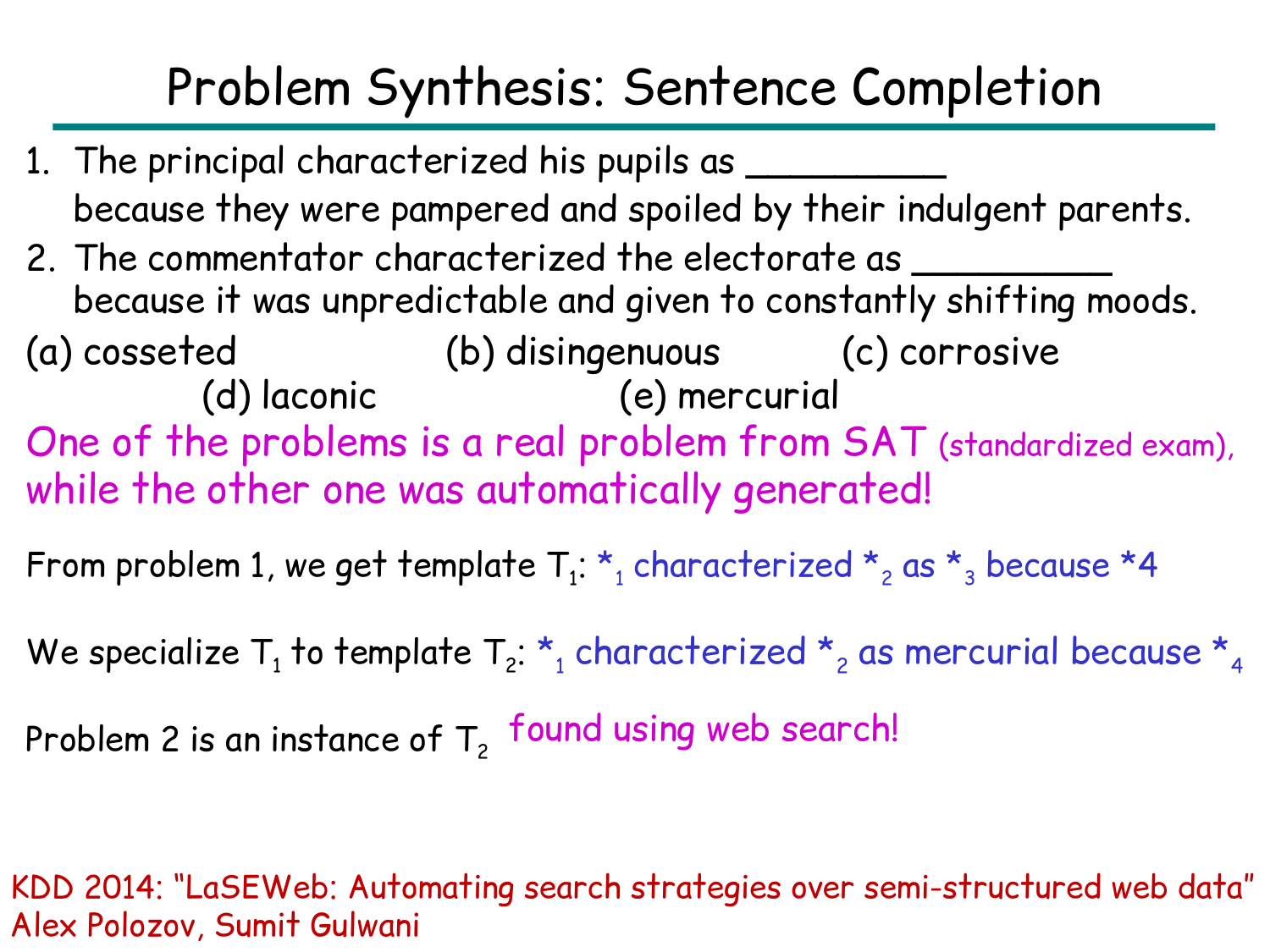

# Problem Synthesis: Sentence Completion
The principal characterized his pupils as _________                  because they were pampered and spoiled by their indulgent parents.
The commentator characterized the electorate as _________  because it was unpredictable and given to constantly shifting moods.
(a) cosseted                   (b) disingenuous           (c) corrosive                                  (d) laconic                      (e) mercurial
One of the problems is a real problem from SAT (standardized exam),
while the other one was automatically generated!

From problem 1, we get template T1: *1 characterized *2 as *3 because *4

We specialize T1 to template T2: *1 characterized *2 as mercurial because *4

Problem 2 is an instance of T2

found using web search!
KDD 2014: “LaSEWeb: Automating search strategies over semi-structured web data”
Alex Polozov, Sumit Gulwani